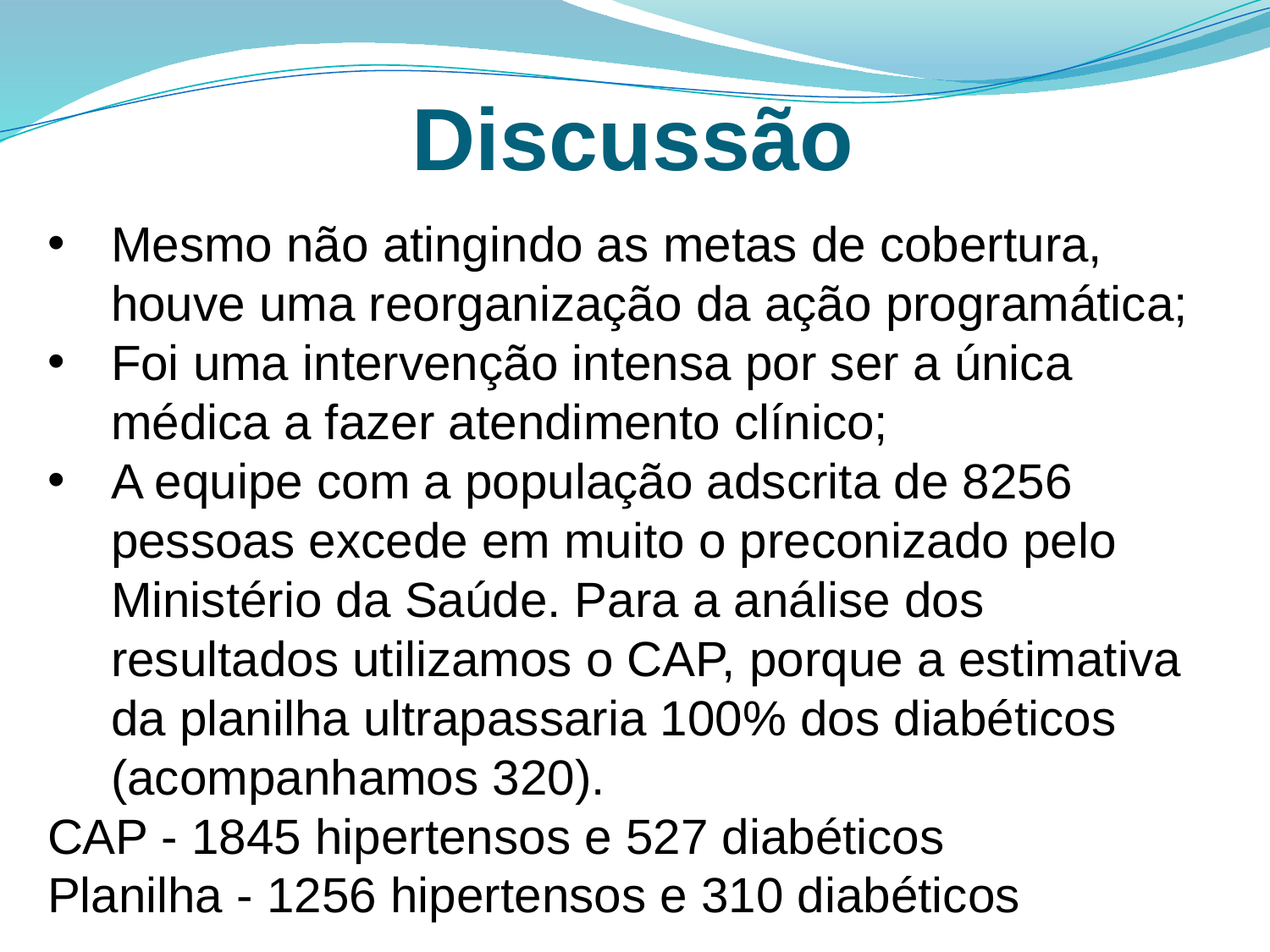

Discussão
Mesmo não atingindo as metas de cobertura, houve uma reorganização da ação programática;
Foi uma intervenção intensa por ser a única médica a fazer atendimento clínico;
A equipe com a população adscrita de 8256 pessoas excede em muito o preconizado pelo Ministério da Saúde. Para a análise dos resultados utilizamos o CAP, porque a estimativa da planilha ultrapassaria 100% dos diabéticos (acompanhamos 320).
CAP - 1845 hipertensos e 527 diabéticos
Planilha - 1256 hipertensos e 310 diabéticos